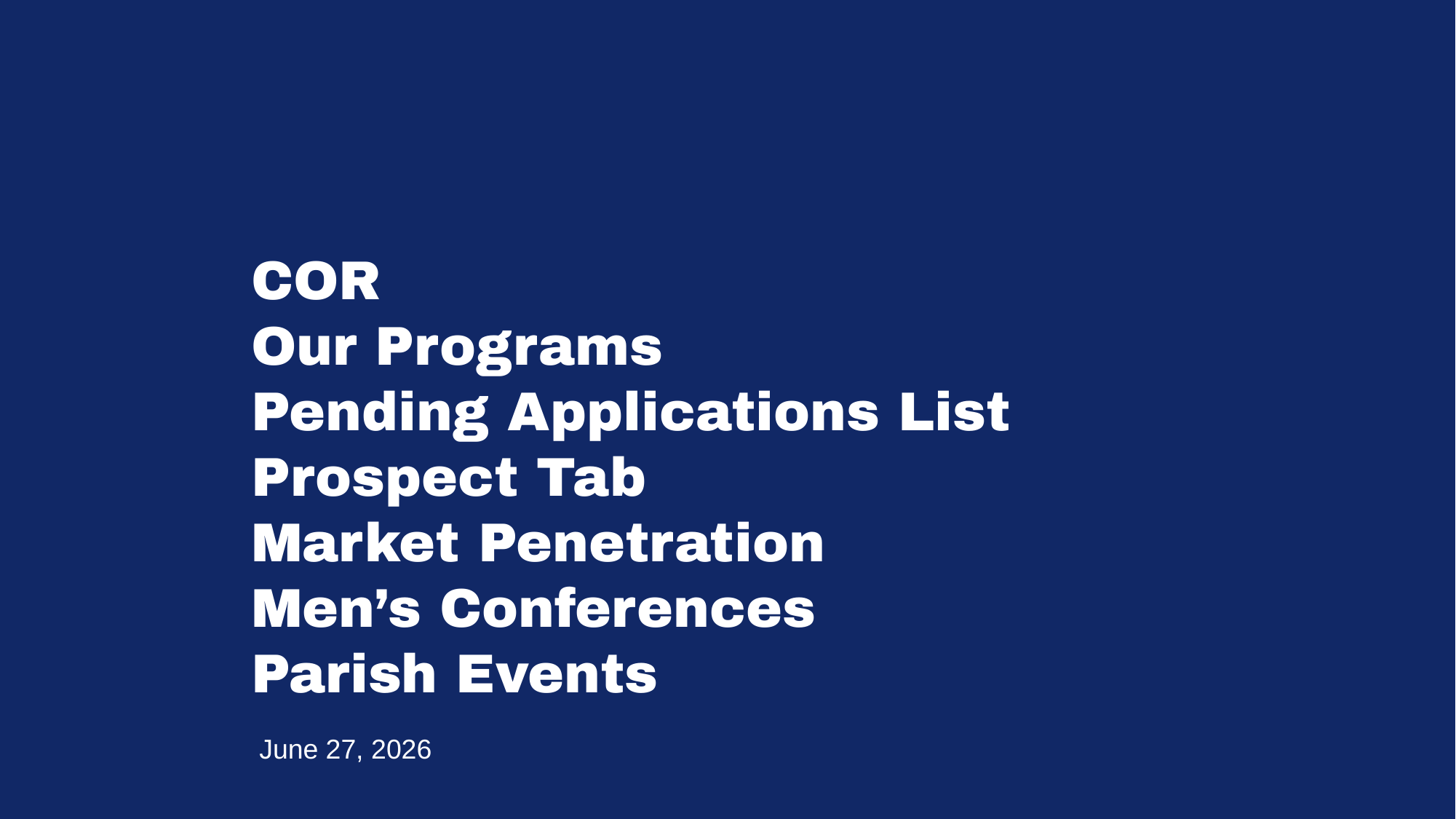

# COR Our Programs Pending Applications List Prospect Tab Market Penetration Men’s Conferences Parish Events
June 27, 2026